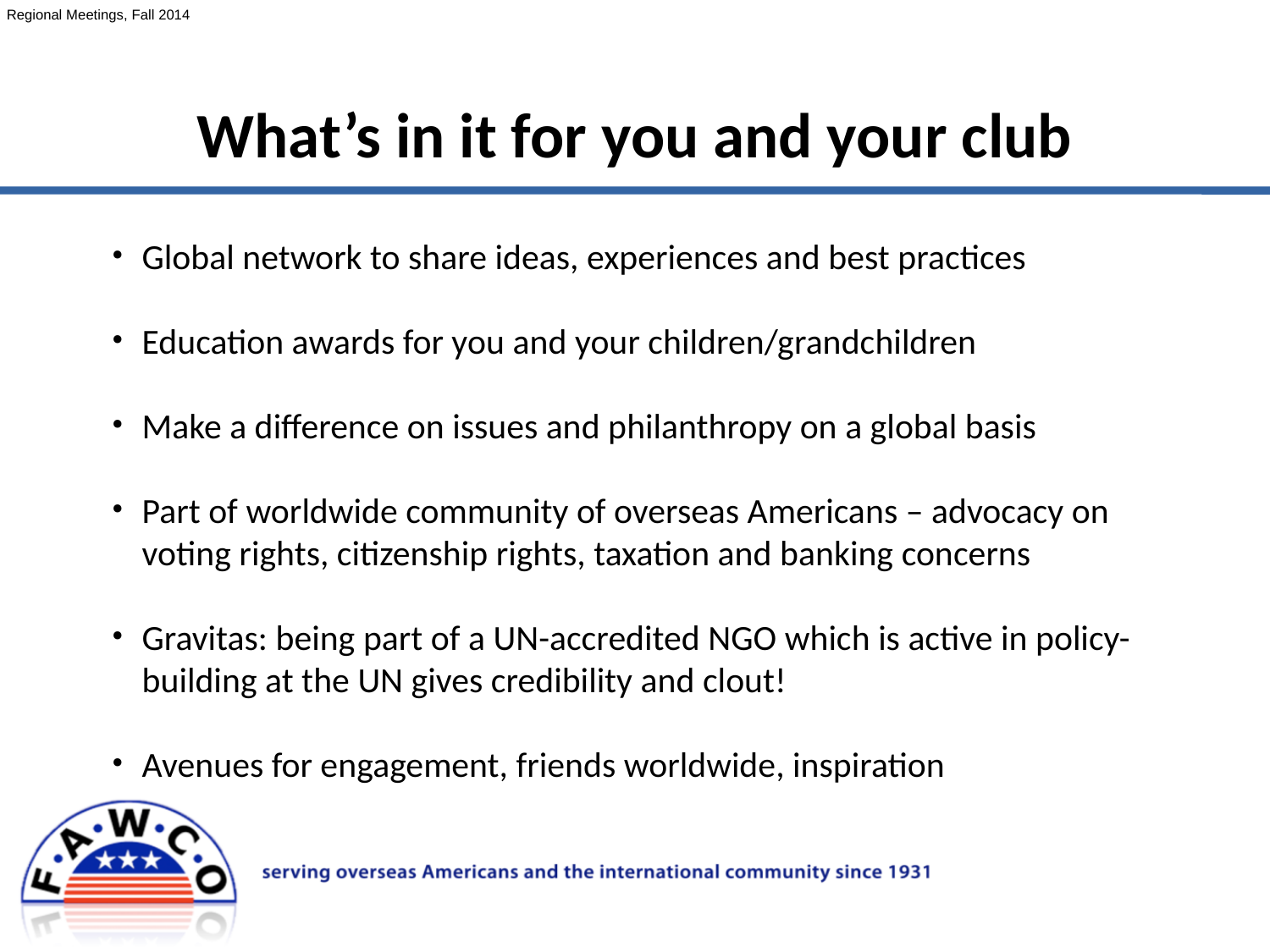

What’s in it for you and your club
Global network to share ideas, experiences and best practices

Education awards for you and your children/grandchildren

Make a difference on issues and philanthropy on a global basis

Part of worldwide community of overseas Americans – advocacy on voting rights, citizenship rights, taxation and banking concerns

Gravitas: being part of a UN-accredited NGO which is active in policy-building at the UN gives credibility and clout!

Avenues for engagement, friends worldwide, inspiration